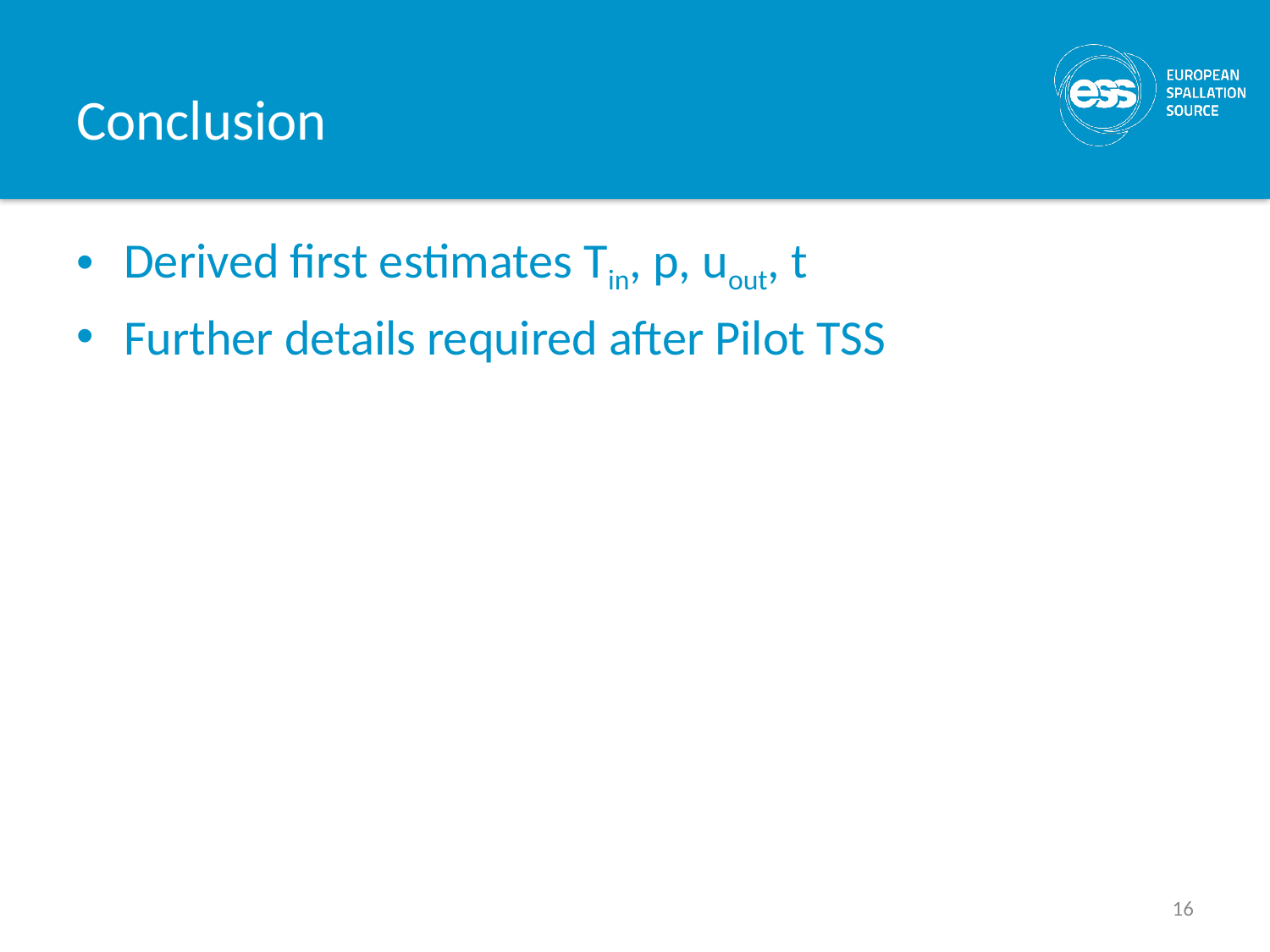

# Conclusion
Derived first estimates Tin, p, uout, t
Further details required after Pilot TSS

16